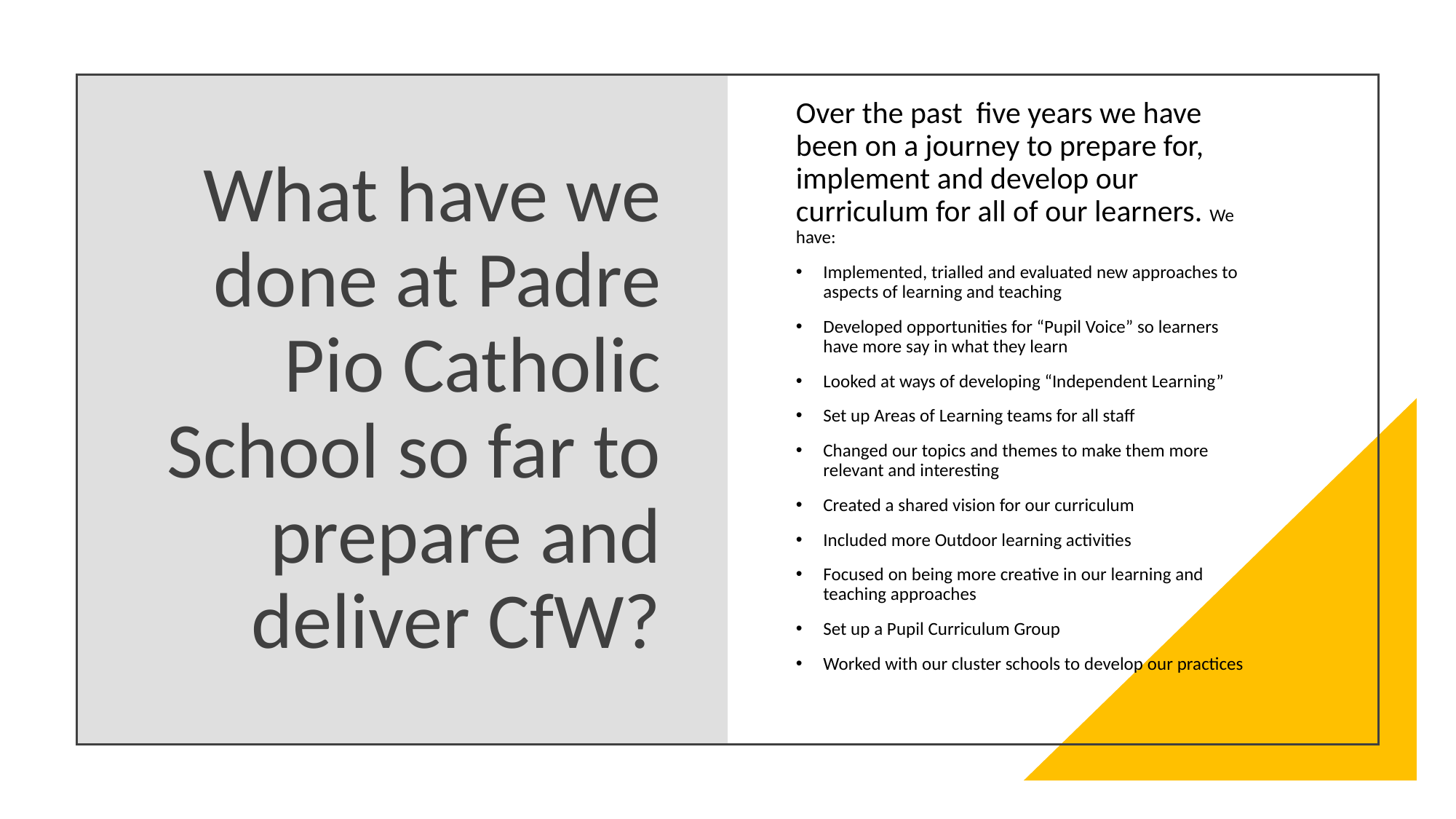

# What have we done at Padre Pio Catholic School so far to prepare and deliver CfW?
Over the past  five years we have been on a journey to prepare for, implement and develop our curriculum for all of our learners. We have:
Implemented, trialled and evaluated new approaches to aspects of learning and teaching
Developed opportunities for “Pupil Voice” so learners have more say in what they learn
Looked at ways of developing “Independent Learning”
Set up Areas of Learning teams for all staff
Changed our topics and themes to make them more relevant and interesting
Created a shared vision for our curriculum
Included more Outdoor learning activities
Focused on being more creative in our learning and teaching approaches
Set up a Pupil Curriculum Group
Worked with our cluster schools to develop our practices